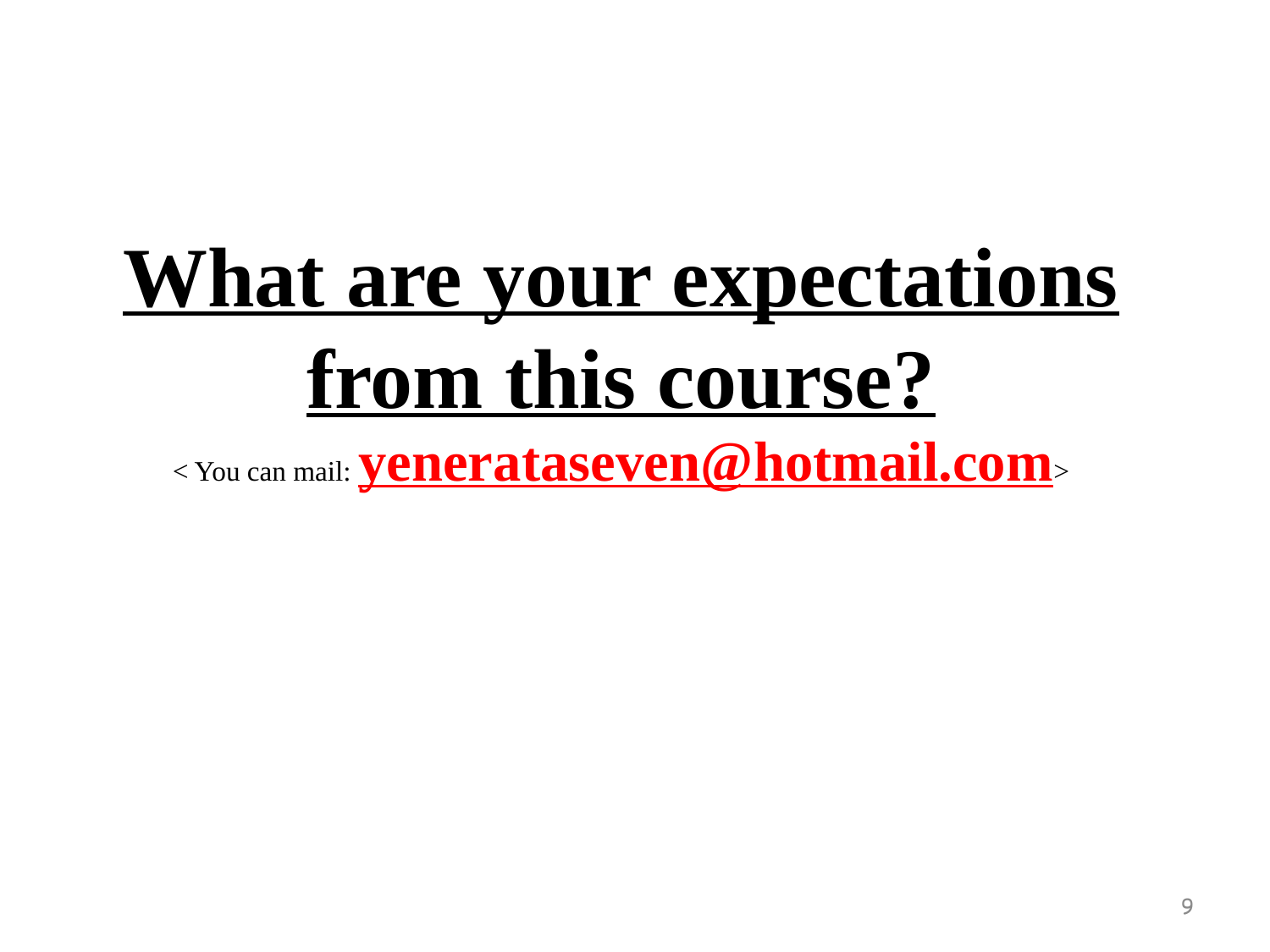

# What are your expectations from this course? < You can mail: yenerataseven@hotmail.com>
9